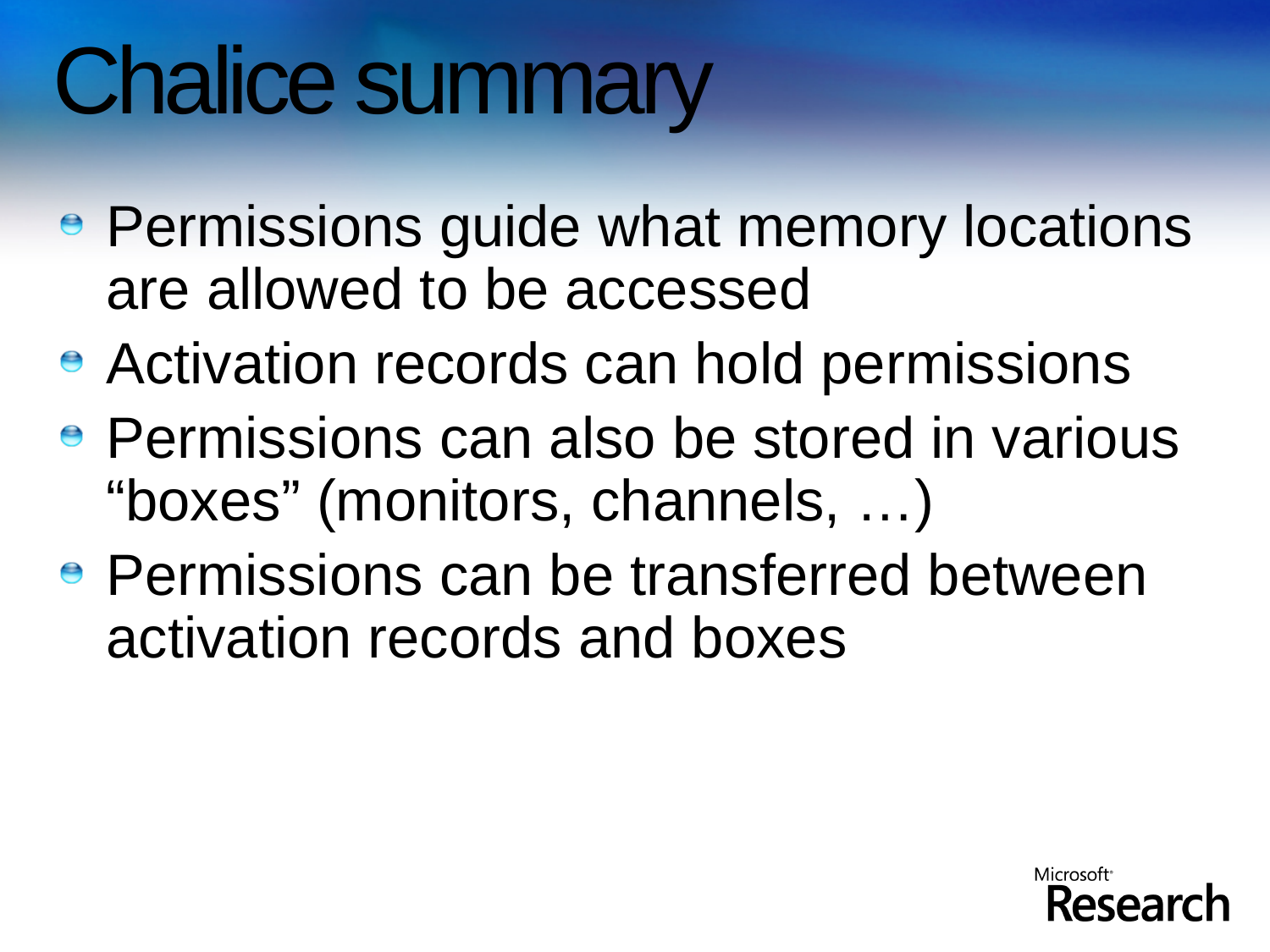

# Chalice summary
Permissions guide what memory locations are allowed to be accessed
Activation records can hold permissions
Permissions can also be stored in various “boxes” (monitors, channels, …)
Permissions can be transferred between activation records and boxes